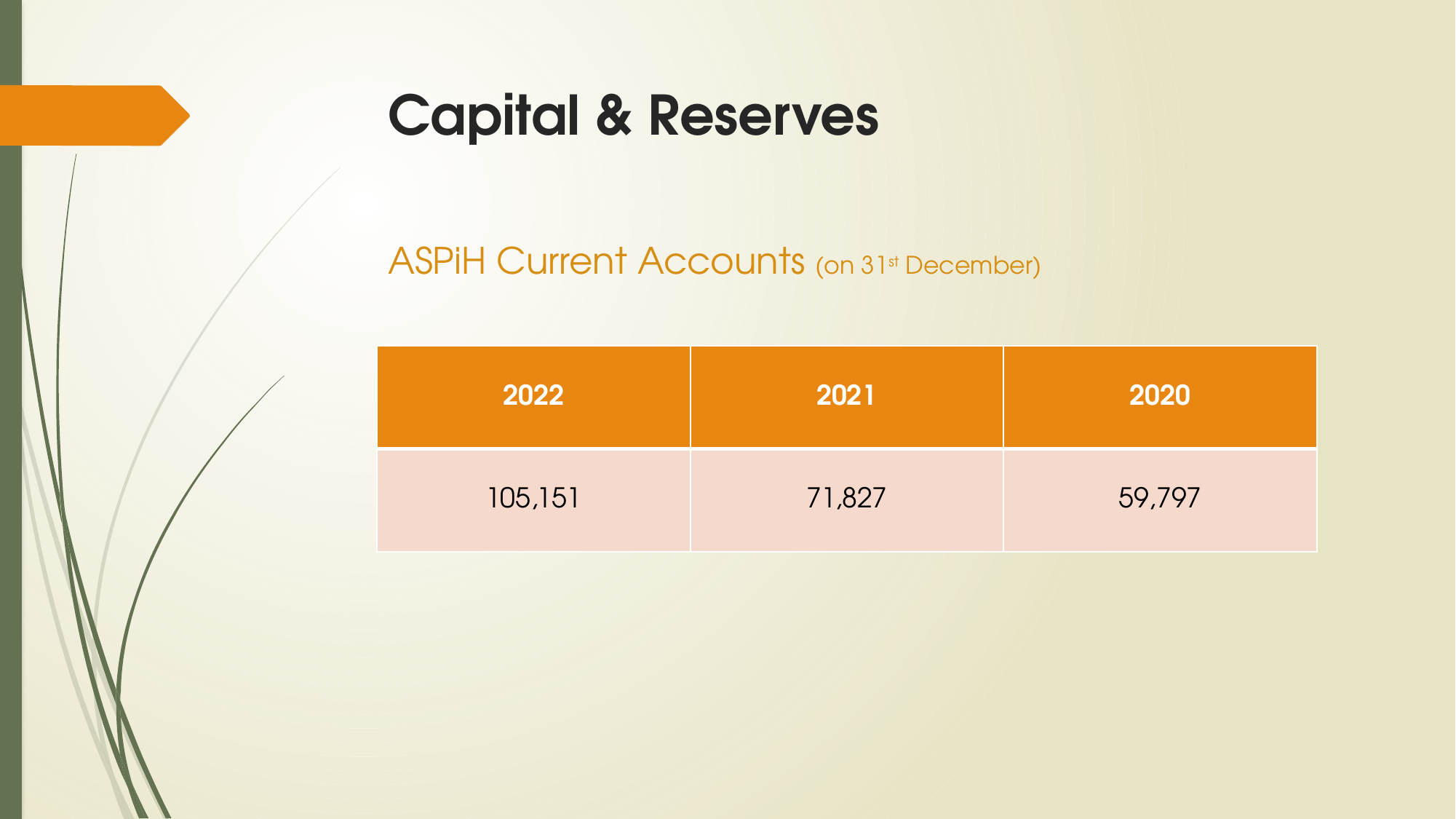

# Capital & Reserves
ASPiH Current Accounts (on 31st December)
| 2022 | 2021 | 2020 |
| --- | --- | --- |
| 105,151 | 71,827 | 59,797 |